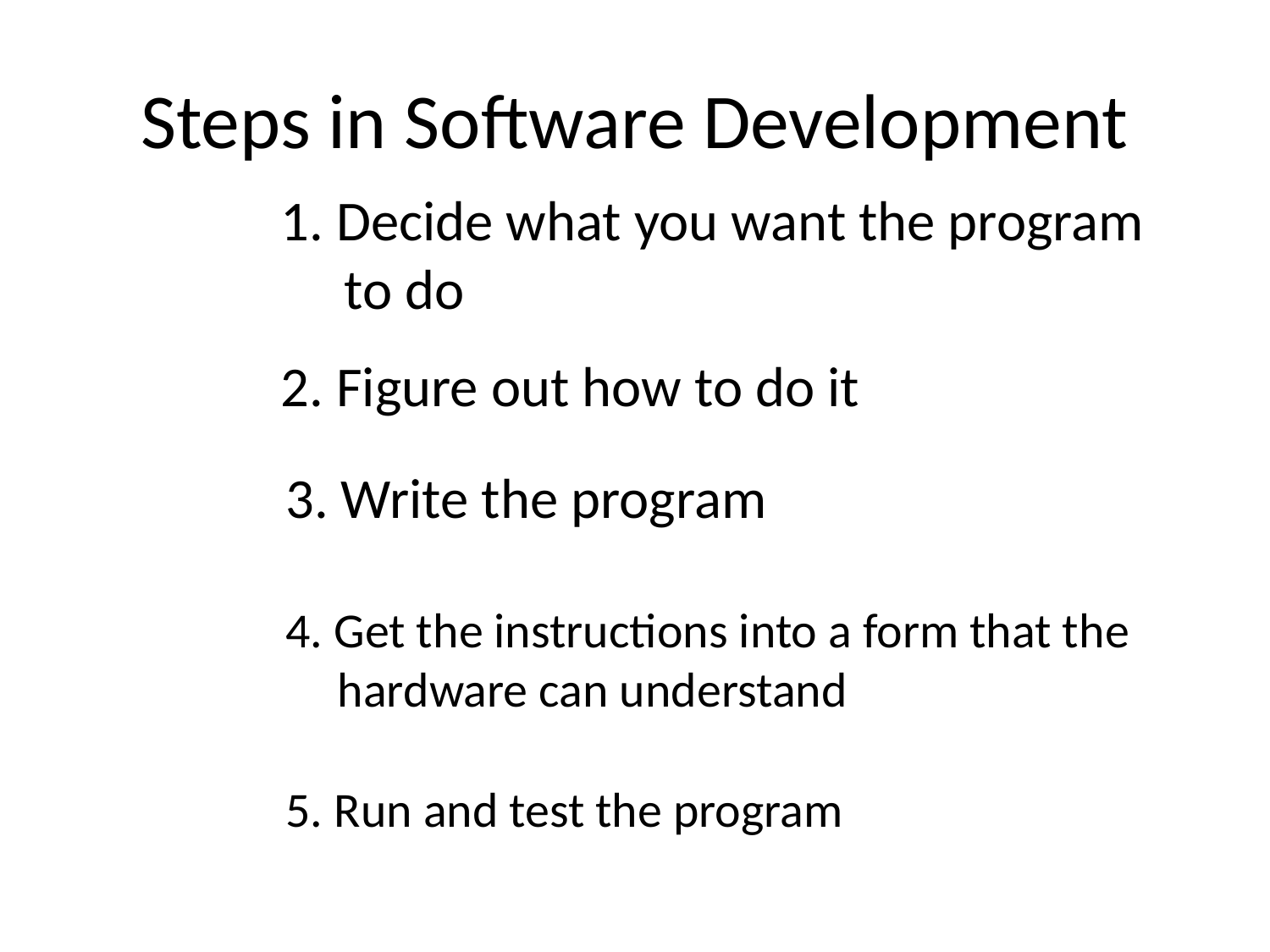

# Steps in Software Development
1. Decide what you want the program to do
2. Figure out how to do it
3. Write the program
4. Get the instructions into a form that the hardware can understand
5. Run and test the program